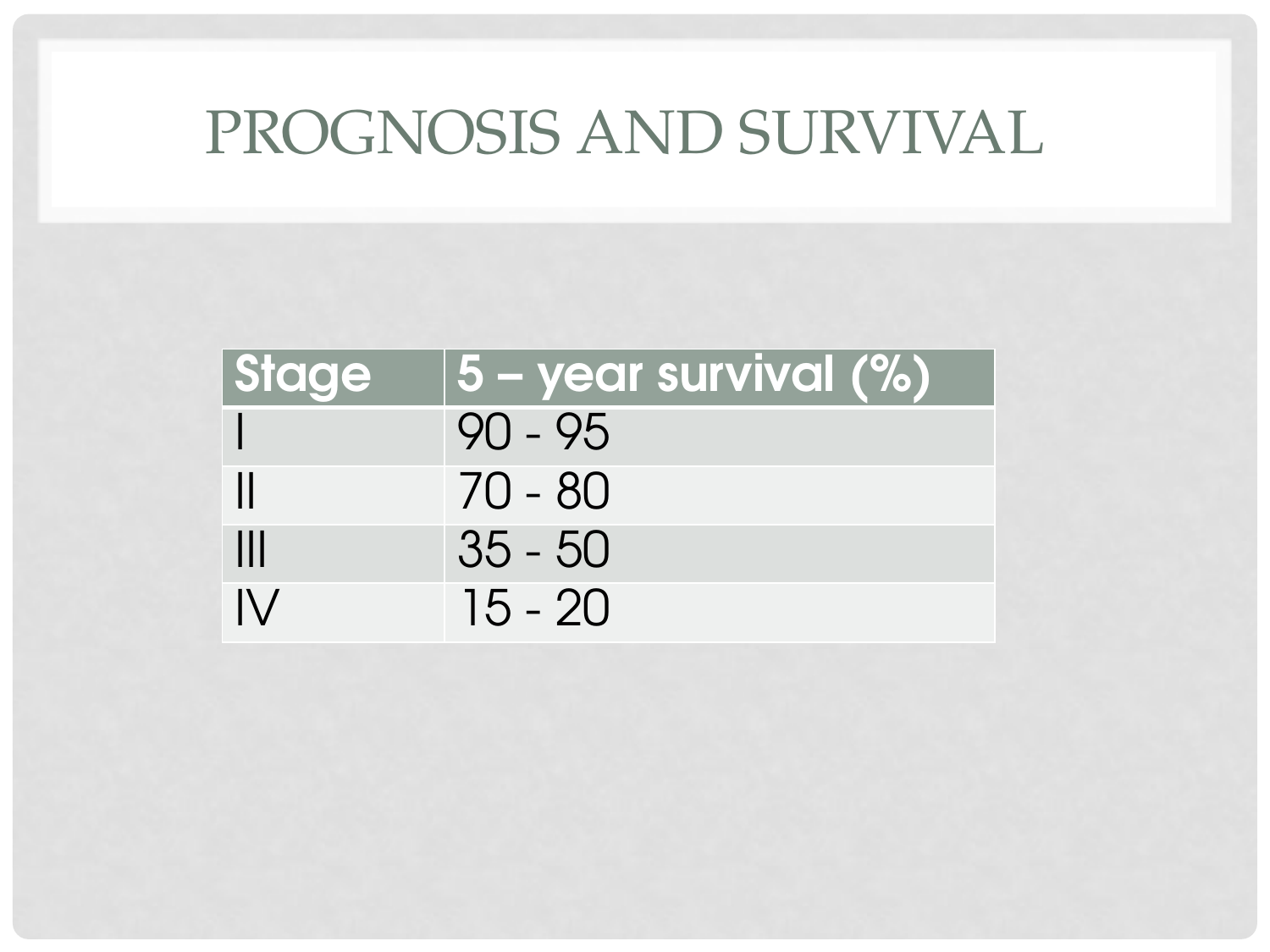

# Prognosis and survival
| Stage | 5 – year survival (%) |
| --- | --- |
| I | 90 - 95 |
| II | 70 - 80 |
| III | 35 - 50 |
| IV | 15 - 20 |